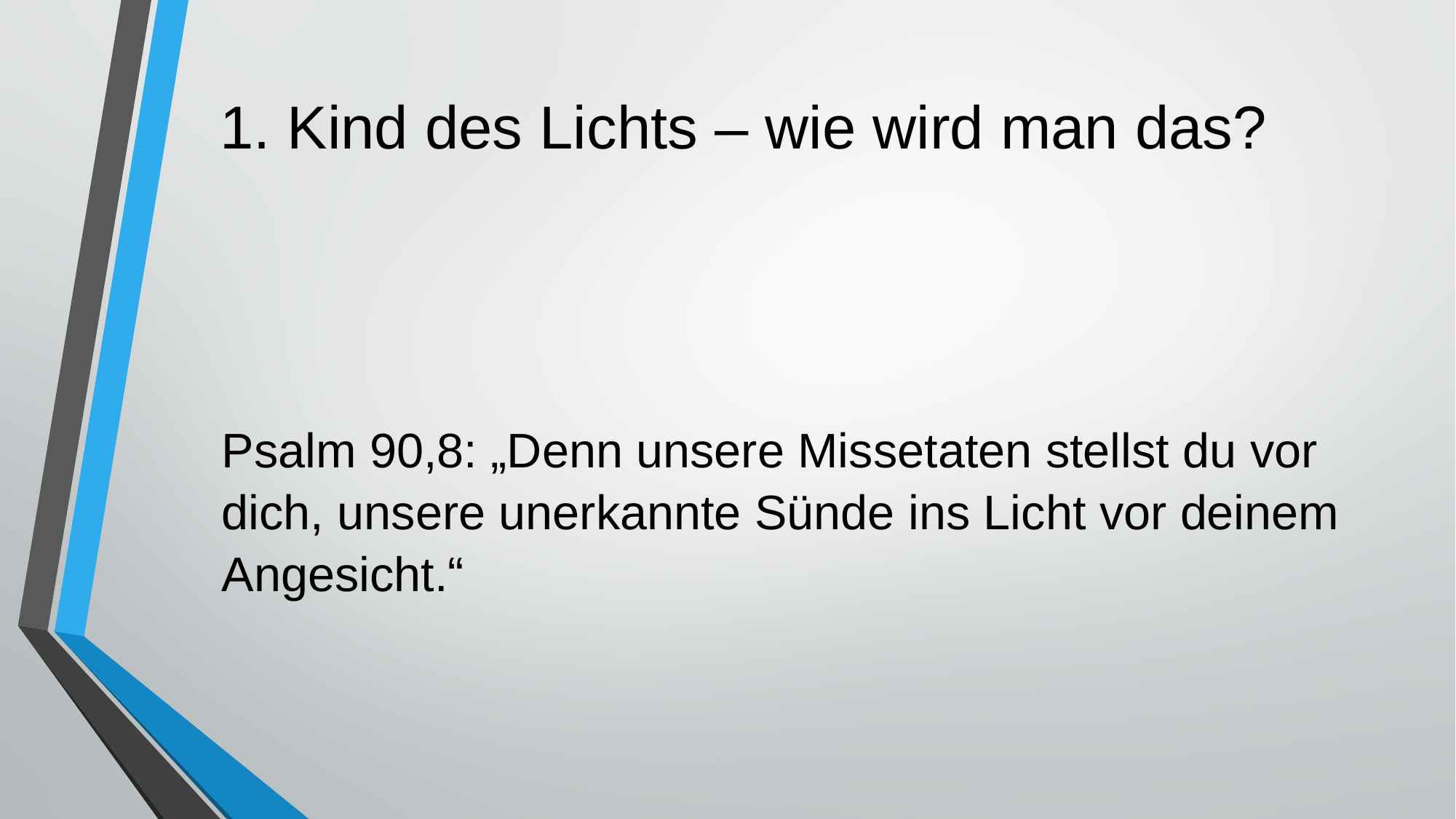

# 1. Kind des Lichts – wie wird man das?
Psalm 90,8: „Denn unsere Missetaten stellst du vor dich, unsere unerkannte Sünde ins Licht vor deinem Angesicht.“